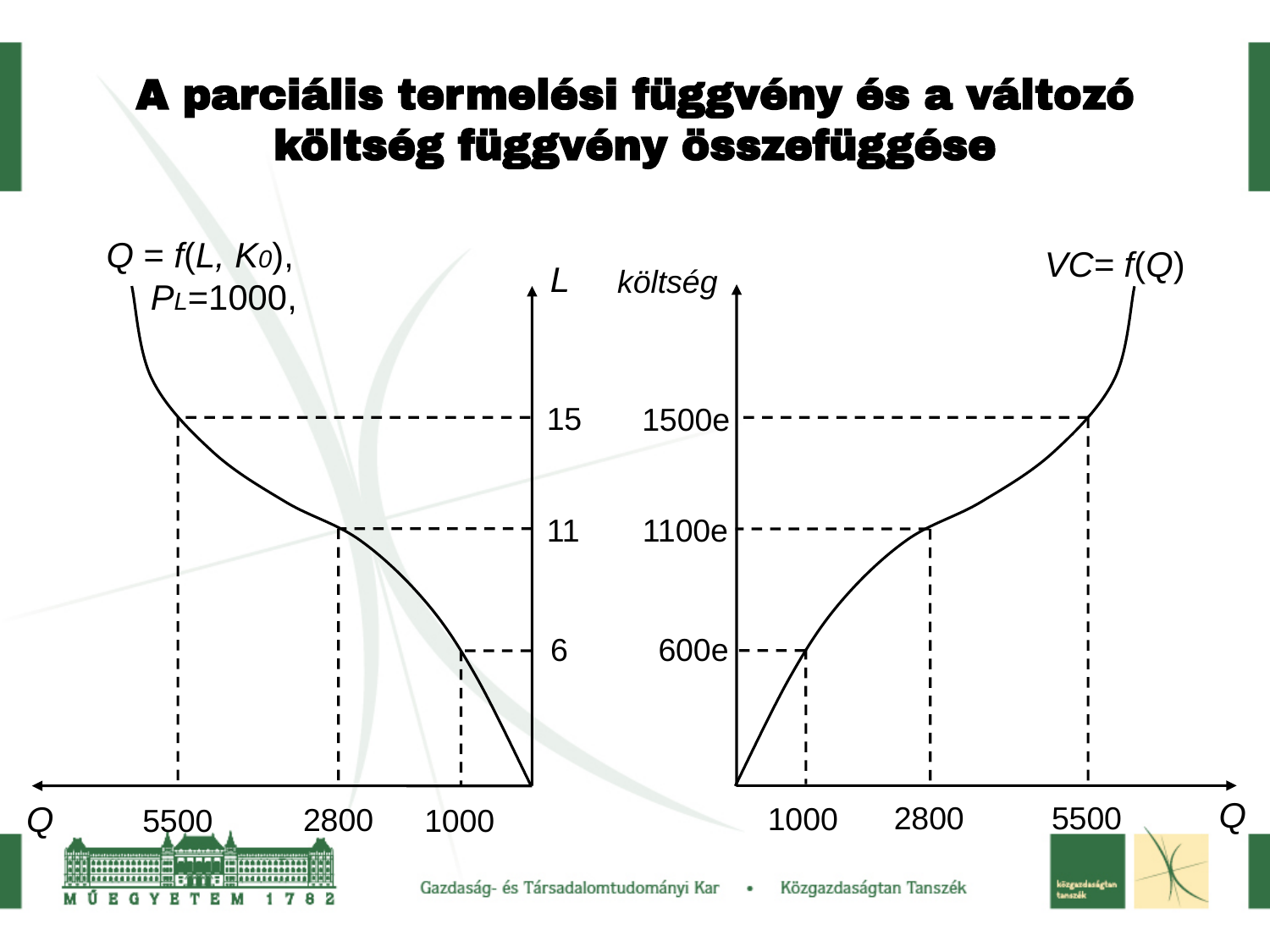

# A parciális termelési függvény és a változó költség függvény összefüggése
Q = f(L, K0),  PL=1000,
VC= f(Q)

L
költség

15
1500e

11
1100e

6
600e

Q
Q
5500
2800
1000
2800
5500
1000